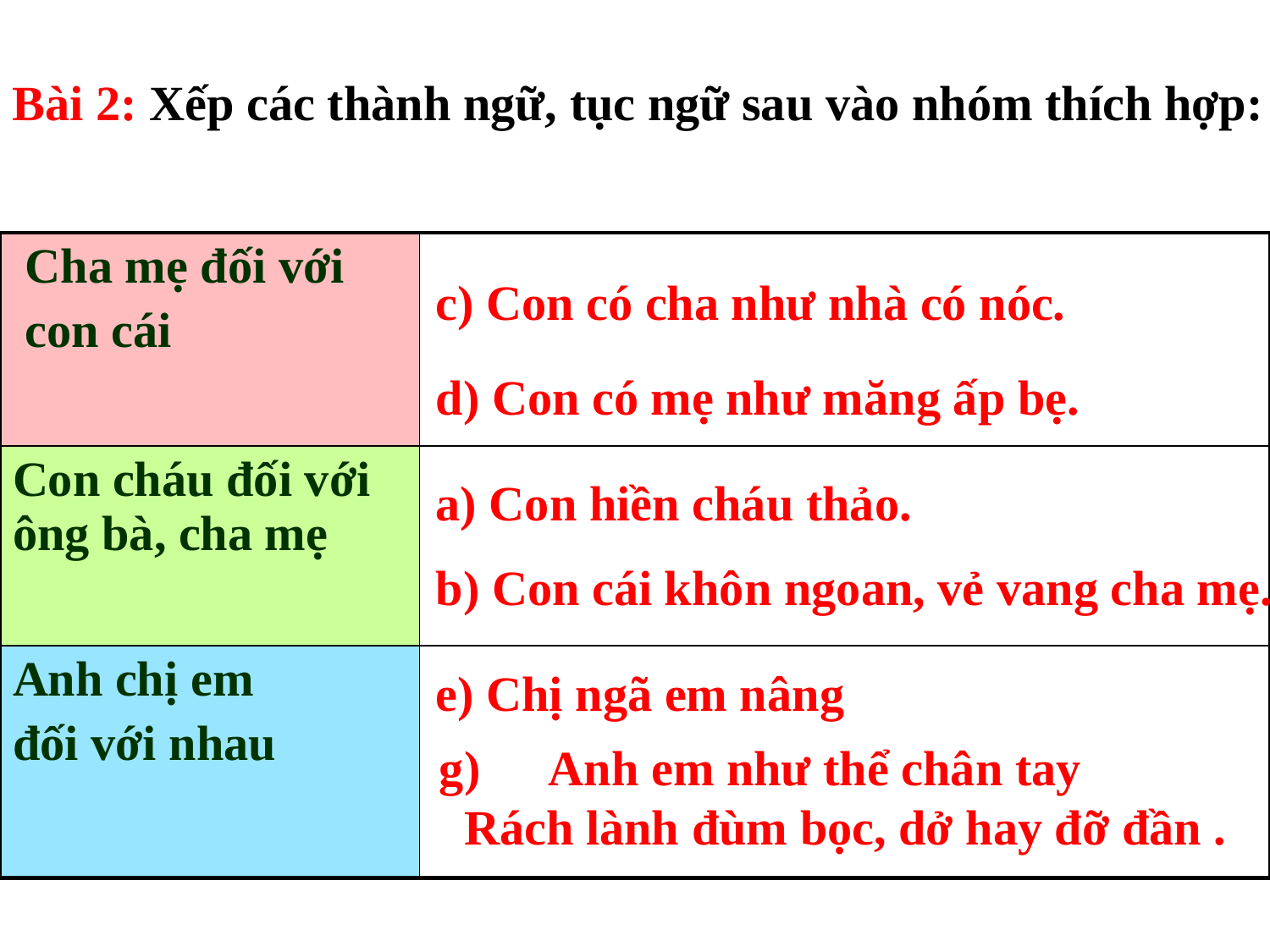

Bài 2: Xếp các thành ngữ, tục ngữ sau vào nhóm thích hợp:
| Cha mẹ đối với con cái |  |
| --- | --- |
| Con cháu đối với ông bà, cha mẹ |  |
| Anh chị em đối với nhau |  |
c) Con có cha như nhà có nóc.
d) Con có mẹ như măng ấp bẹ.
a) Con hiền cháu thảo.
b) Con cái khôn ngoan, vẻ vang cha mẹ.
e) Chị ngã em nâng
     Anh em như thể chân tay
  Rách lành đùm bọc, dở hay đỡ đần .